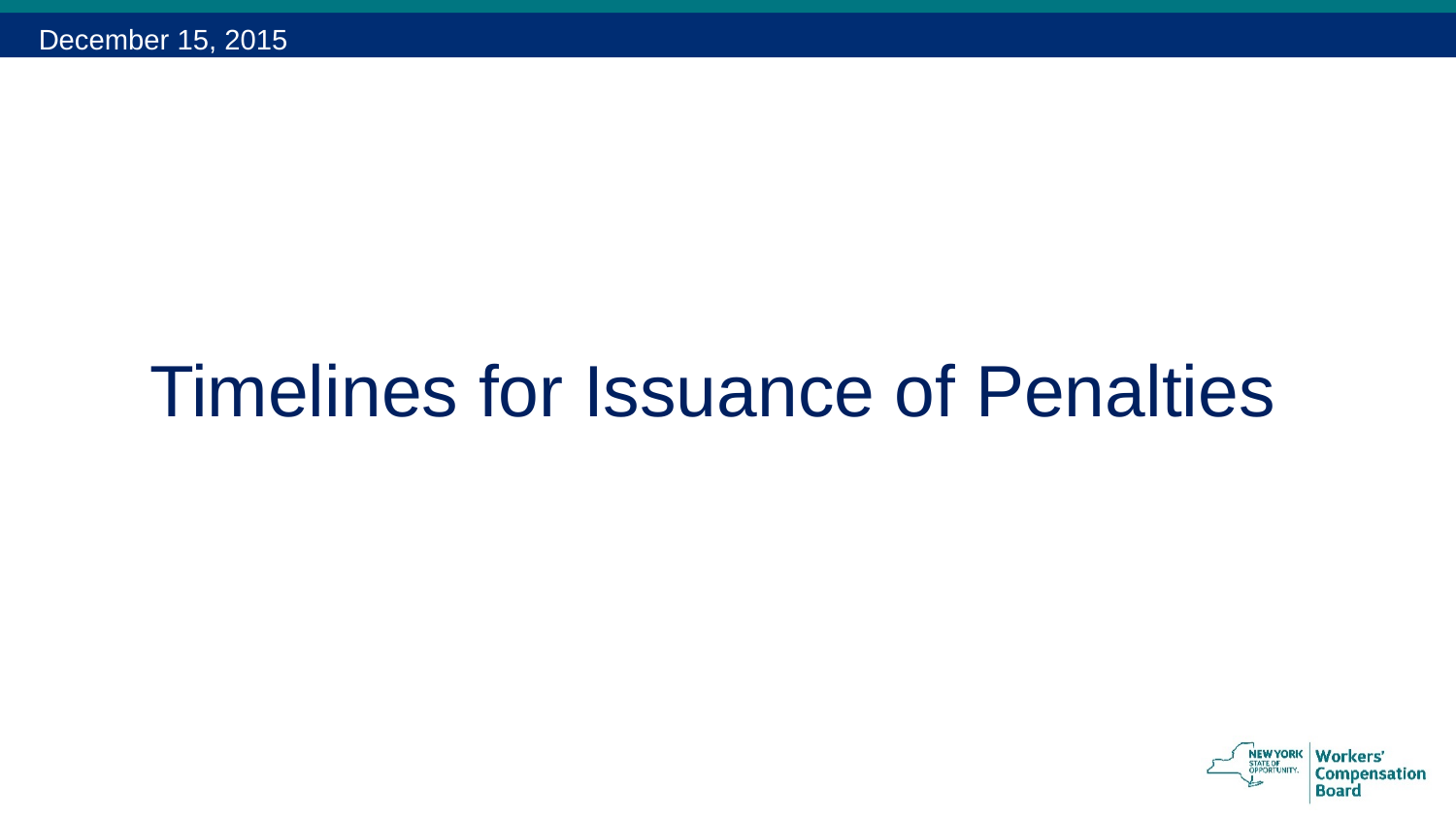

December 15, 2015
# Timelines for Issuance of Penalties